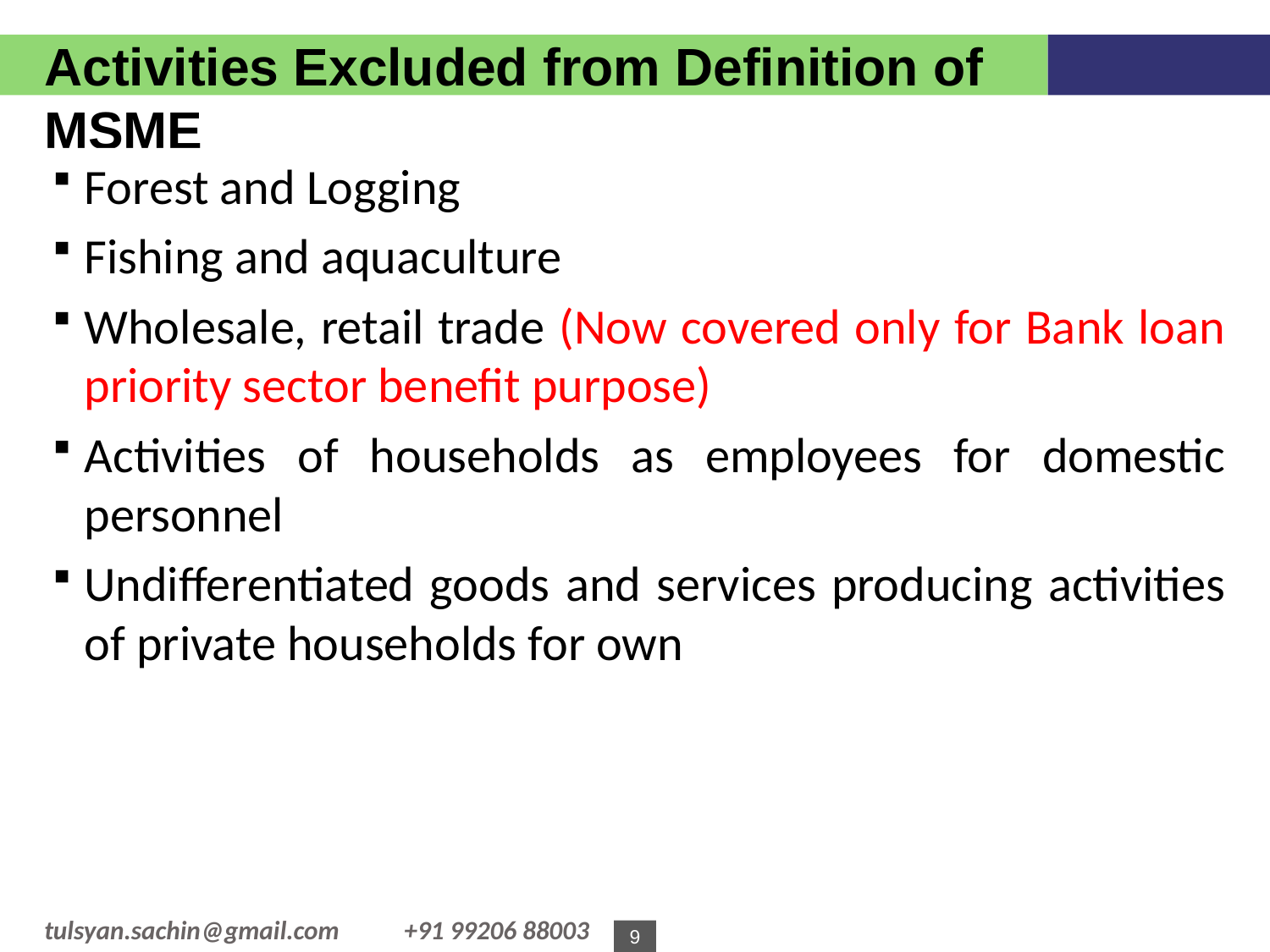

Activities Excluded from Definition of MSME
Forest and Logging
Fishing and aquaculture
Wholesale, retail trade (Now covered only for Bank loan priority sector benefit purpose)
Activities of households as employees for domestic personnel
Undifferentiated goods and services producing activities of private households for own